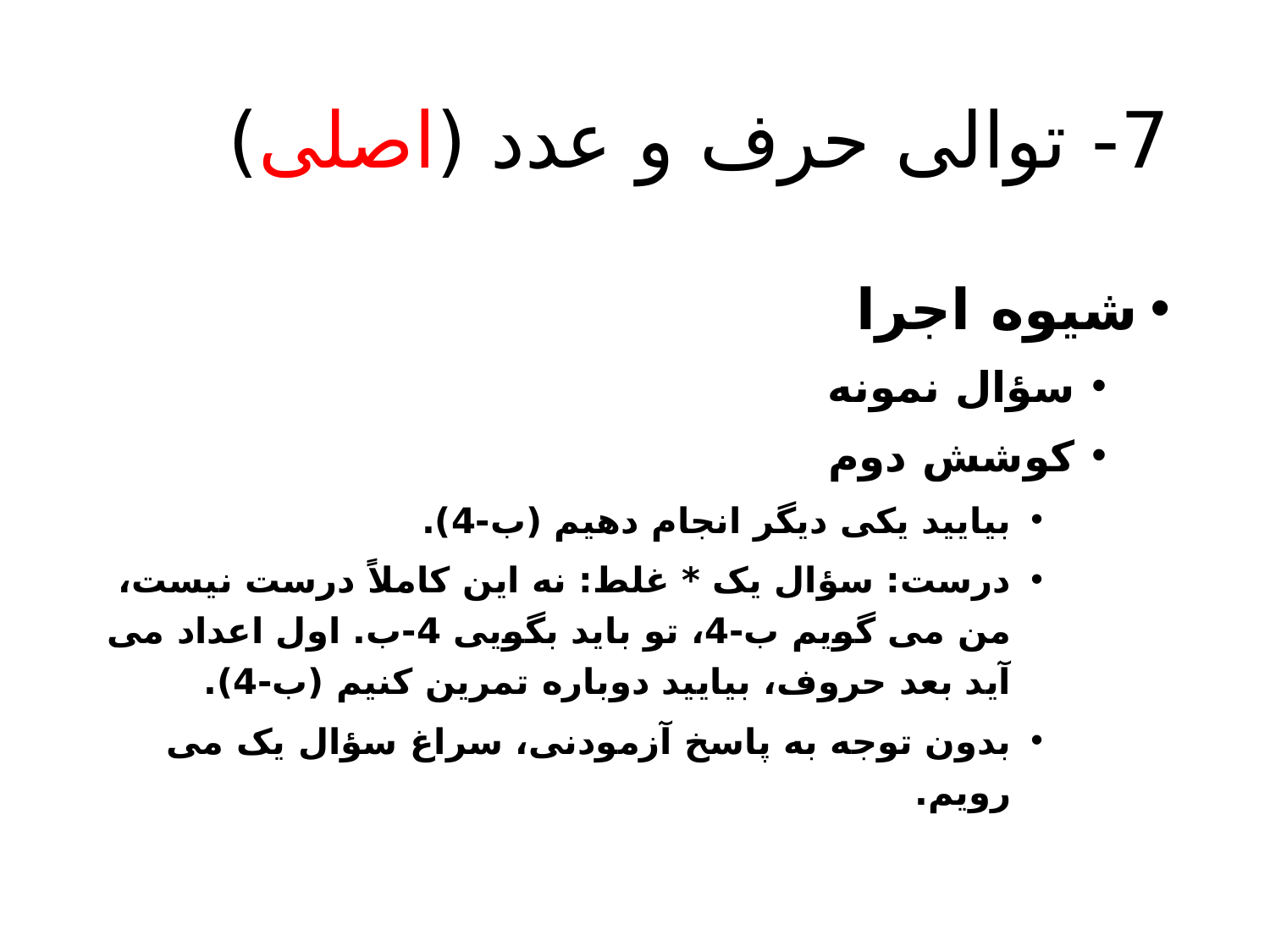

# 7- توالی حرف و عدد (اصلی)
شیوه اجرا
سؤال نمونه
کوشش دوم
بیایید یکی دیگر انجام دهیم (ب-4).
درست: سؤال یک * غلط: نه این کاملاً درست نیست، من می گویم ب-4، تو باید بگویی 4-ب. اول اعداد می آید بعد حروف، بیایید دوباره تمرین کنیم (ب-4).
بدون توجه به پاسخ آزمودنی، سراغ سؤال یک می رویم.